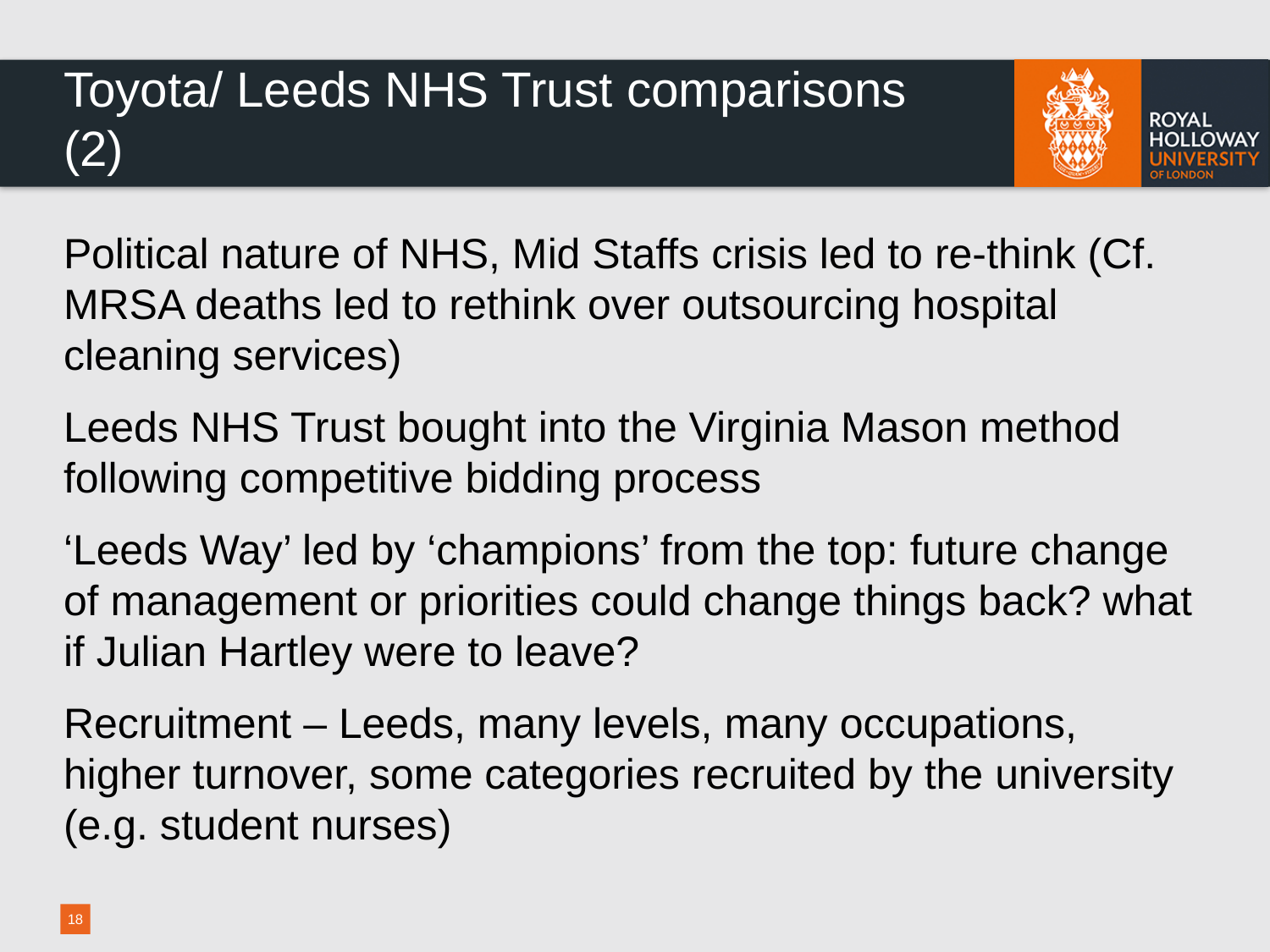

# Toyota/ Leeds NHS Trust comparisons (2)
Political nature of NHS, Mid Staffs crisis led to re-think (Cf. MRSA deaths led to rethink over outsourcing hospital cleaning services)
Leeds NHS Trust bought into the Virginia Mason method following competitive bidding process
‘Leeds Way’ led by ‘champions’ from the top: future change of management or priorities could change things back? what if Julian Hartley were to leave?
Recruitment – Leeds, many levels, many occupations, higher turnover, some categories recruited by the university (e.g. student nurses)

18